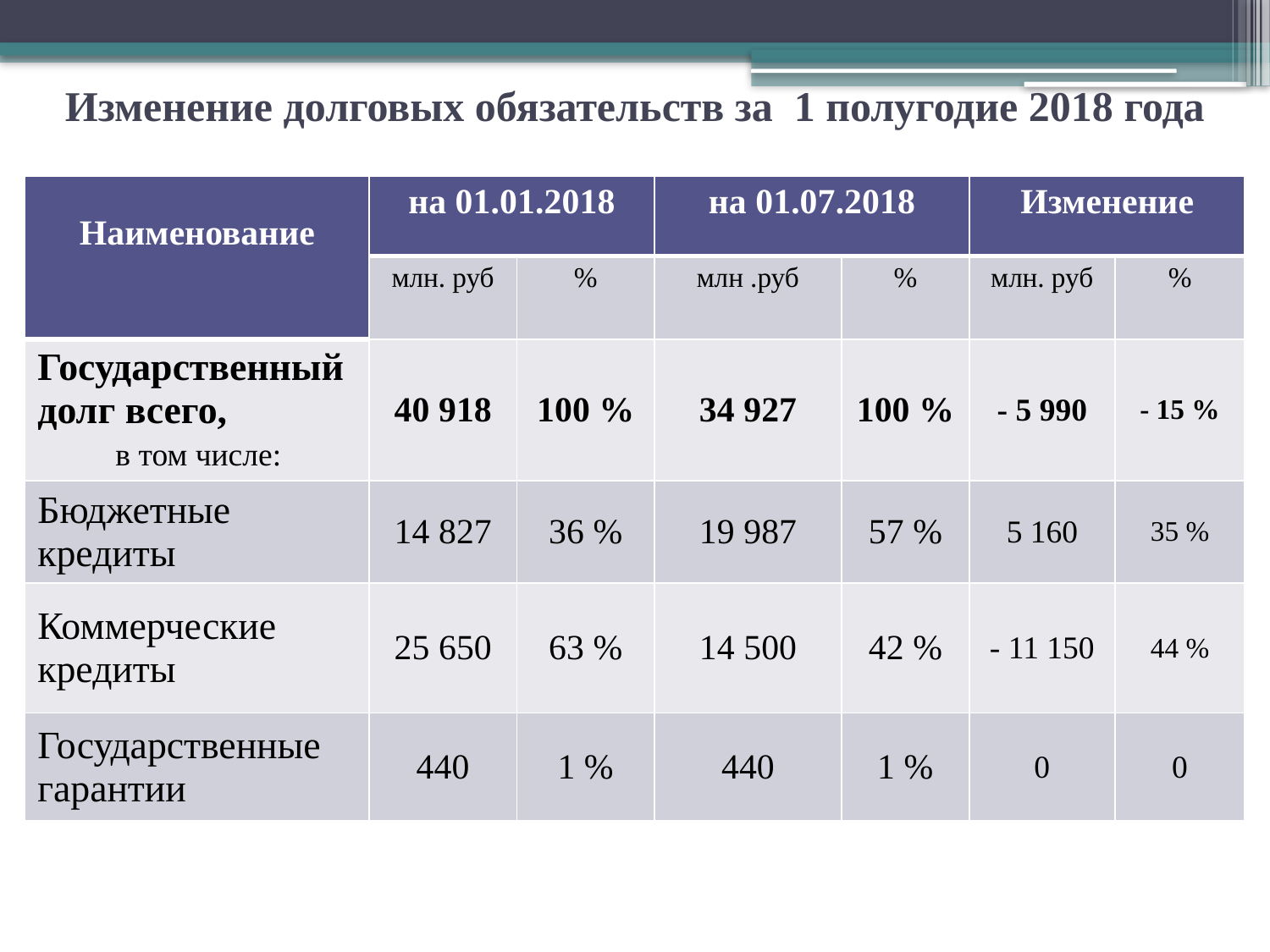

Изменение долговых обязательств за  1 полугодие 2018 года
| Наименование | на 01.01.2018 |  | на 01.07.2018 |  | Изменение |  |
| --- | --- | --- | --- | --- | --- | --- |
|  | млн. руб | % | млн .руб | % | млн. руб | % |
| Государственный долг всего, в том числе: | 40 918 | 100 % | 34 927 | 100 % | - 5 990 | - 15 % |
| Бюджетные кредиты | 14 827 | 36 % | 19 987 | 57 % | 5 160 | 35 % |
| Коммерческие кредиты | 25 650 | 63 % | 14 500 | 42 % | - 11 150 | 44 % |
| Государственные гарантии | 440 | 1 % | 440 | 1 % | 0 | 0 |